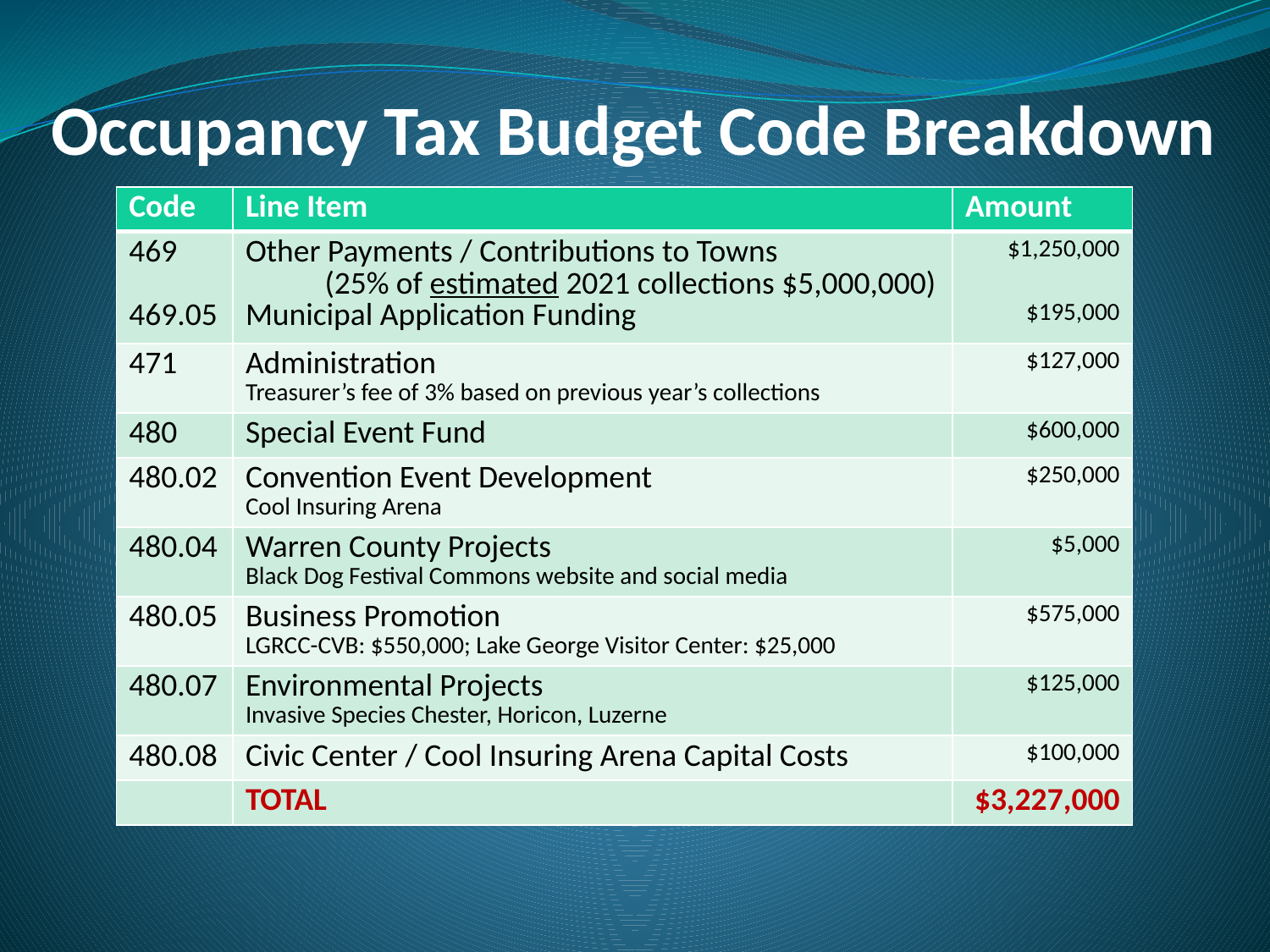

# Occupancy Tax Budget Code Breakdown
| Code | Line Item | Amount |
| --- | --- | --- |
| 469 469.05 | Other Payments / Contributions to Towns (25% of estimated 2021 collections $5,000,000) Municipal Application Funding | $1,250,000 $195,000 |
| 471 | Administration Treasurer’s fee of 3% based on previous year’s collections | $127,000 |
| 480 | Special Event Fund | $600,000 |
| 480.02 | Convention Event Development Cool Insuring Arena | $250,000 |
| 480.04 | Warren County Projects Black Dog Festival Commons website and social media | $5,000 |
| 480.05 | Business Promotion LGRCC-CVB: $550,000; Lake George Visitor Center: $25,000 | $575,000 |
| 480.07 | Environmental Projects Invasive Species Chester, Horicon, Luzerne | $125,000 |
| 480.08 | Civic Center / Cool Insuring Arena Capital Costs | $100,000 |
|  | TOTAL | $3,227,000 |